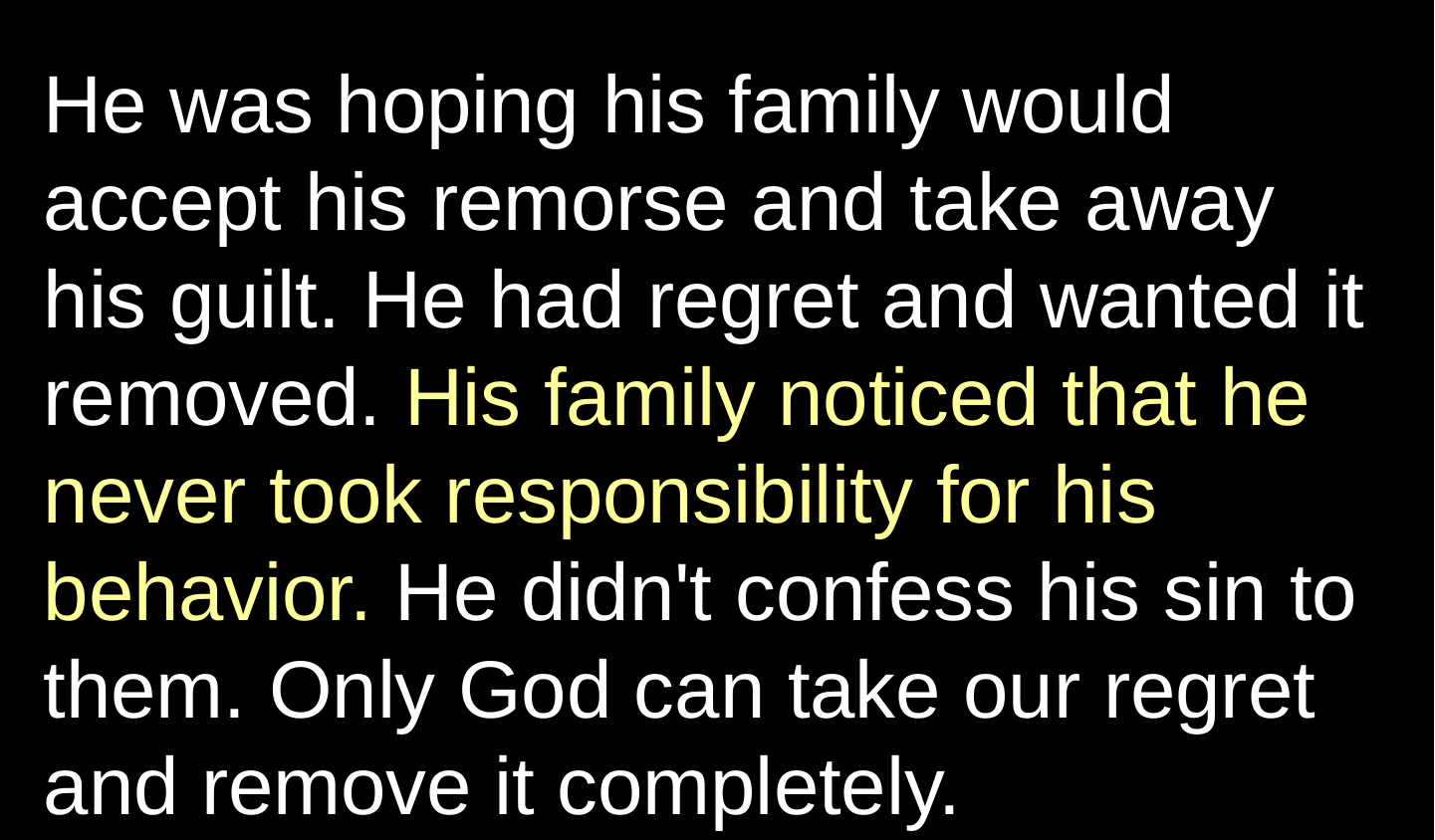

He was hoping his family would accept his remorse and take away his guilt. He had regret and wanted it removed. His family noticed that he never took responsibility for his behavior. He didn't confess his sin to them. Only God can take our regret and remove it completely.